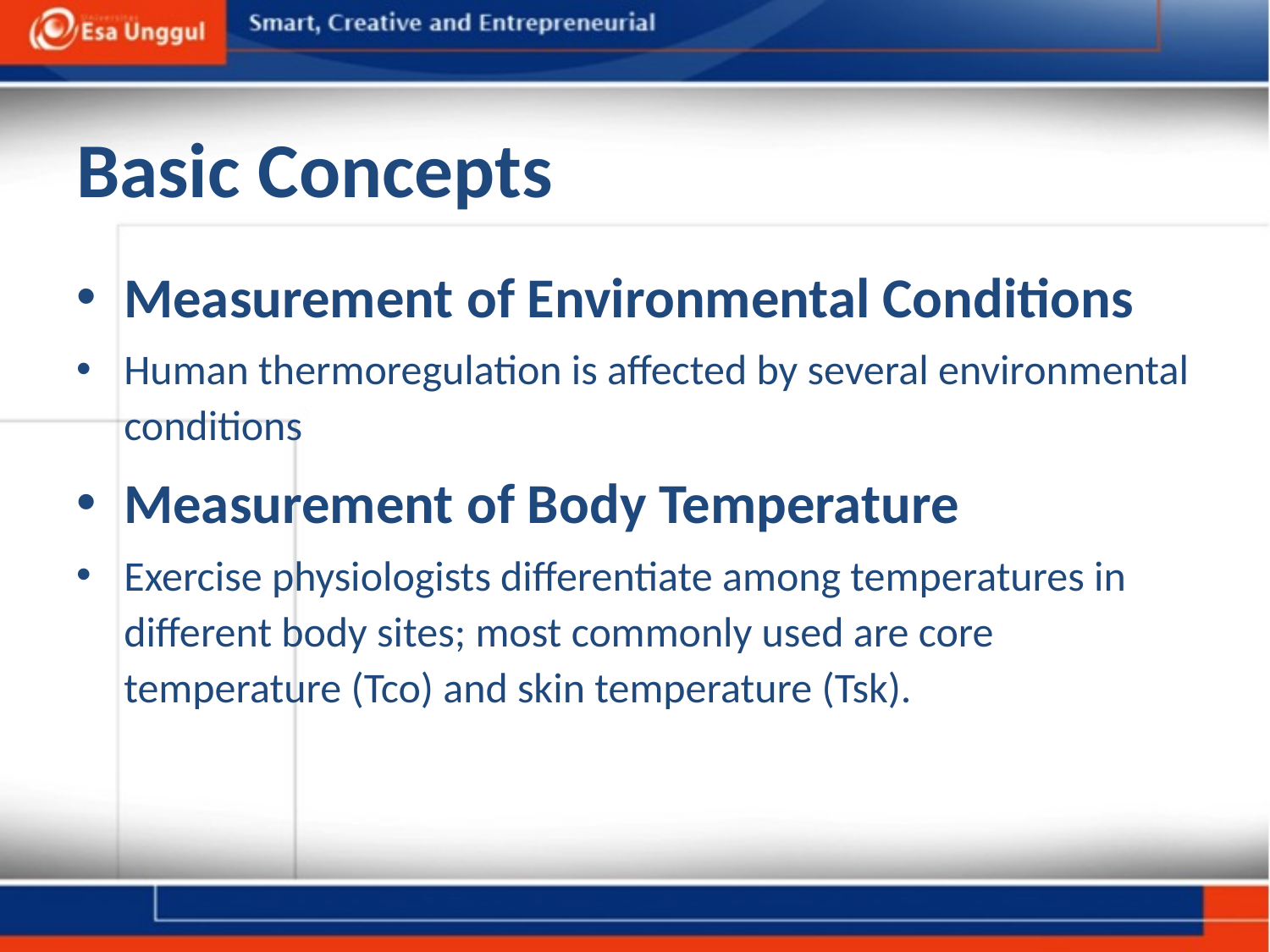

# Basic Concepts
Measurement of Environmental Conditions
Human thermoregulation is affected by several environmental conditions
Measurement of Body Temperature
Exercise physiologists differentiate among temperatures in different body sites; most commonly used are core temperature (Tco) and skin temperature (Tsk).